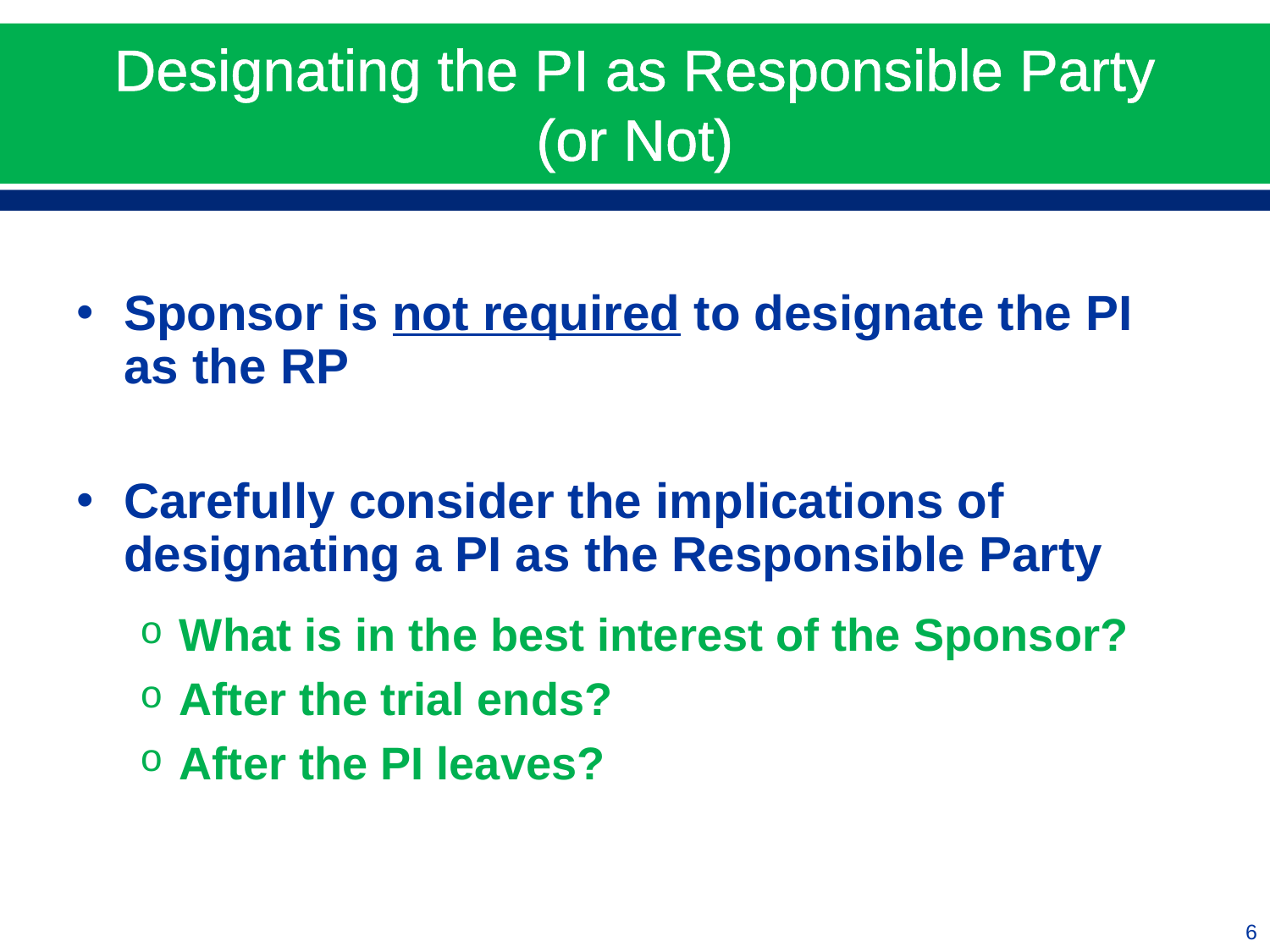

# Designating the PI as Responsible Party (or Not)
Sponsor is not required to designate the PI as the RP

Carefully consider the implications of designating a PI as the Responsible Party
What is in the best interest of the Sponsor?
After the trial ends?
After the PI leaves?

6